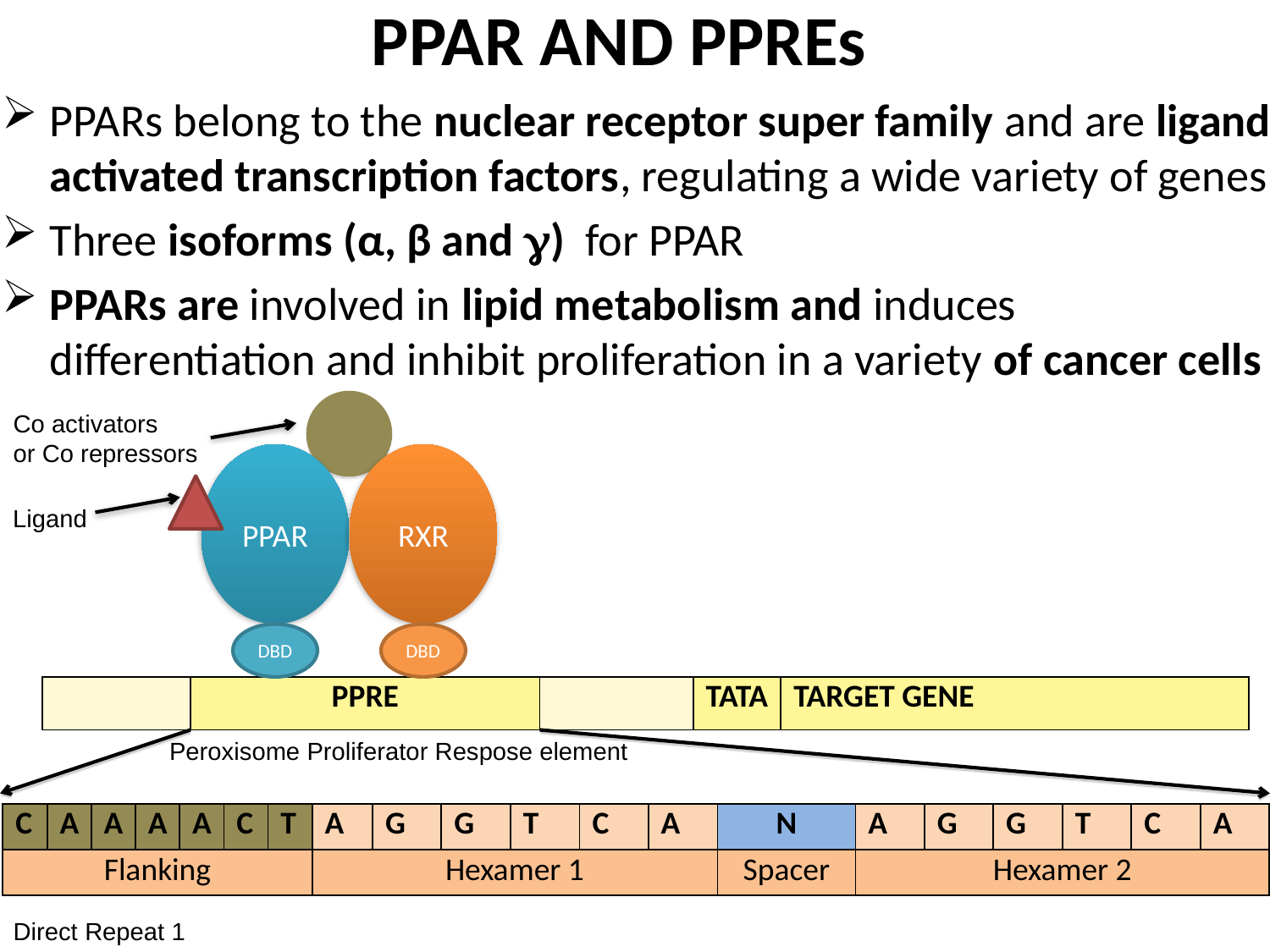

# PPAR AND PPREs
PPARs belong to the nuclear receptor super family and are ligand activated transcription factors, regulating a wide variety of genes
Three isoforms (α, β and γ)  for PPAR
PPARs are involved in lipid metabolism and induces differentiation and inhibit proliferation in a variety of cancer cells

Co activators
or Co repressors
PPAR
RXR

Ligand
DBD
DBD
|  | PPRE |  | TATA | TARGET GENE |
| --- | --- | --- | --- | --- |
Peroxisome Proliferator Respose element
| C | A | A | A | A | C | T | A | G | G | T | C | A | N | A | G | G | T | C | A |
| --- | --- | --- | --- | --- | --- | --- | --- | --- | --- | --- | --- | --- | --- | --- | --- | --- | --- | --- | --- |
| Flanking |  |  |  |  |  |  | Hexamer 1 |  |  |  |  |  | Spacer | Hexamer 2 |  |  |  |  |  |
Direct Repeat 1